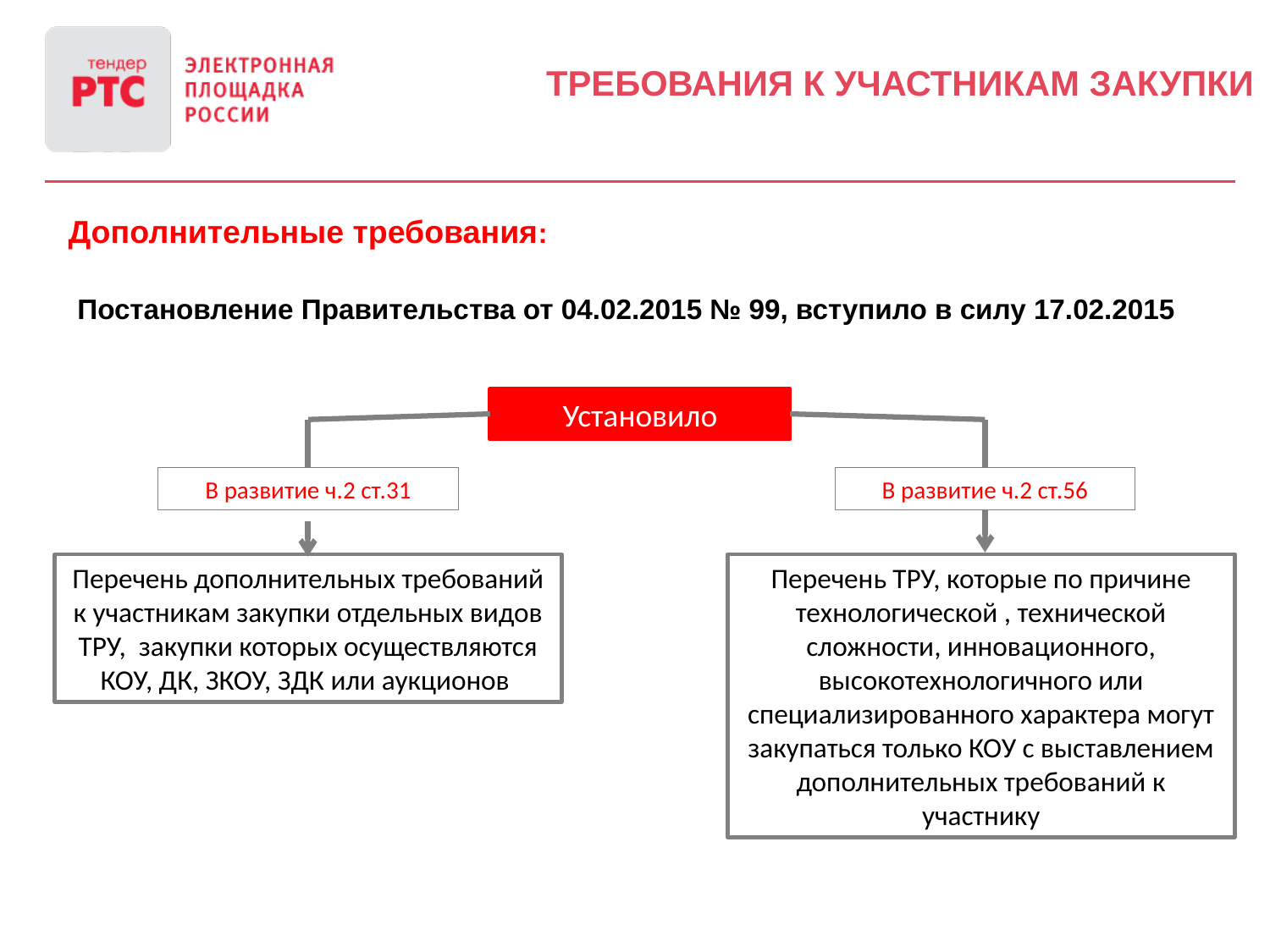

Требования к участникам закупки

Дополнительные требования:
Постановление Правительства от 04.02.2015 № 99, вступило в силу 17.02.2015
Установило
В развитие ч.2 ст.31
В развитие ч.2 ст.56
Перечень дополнительных требований к участникам закупки отдельных видов ТРУ,  закупки которых осуществляются КОУ, ДК, ЗКОУ, ЗДК или аукционов
Перечень ТРУ, которые по причине технологической , технической сложности, инновационного, высокотехнологичного или специализированного характера могут закупаться только КОУ с выставлением дополнительных требований к участнику